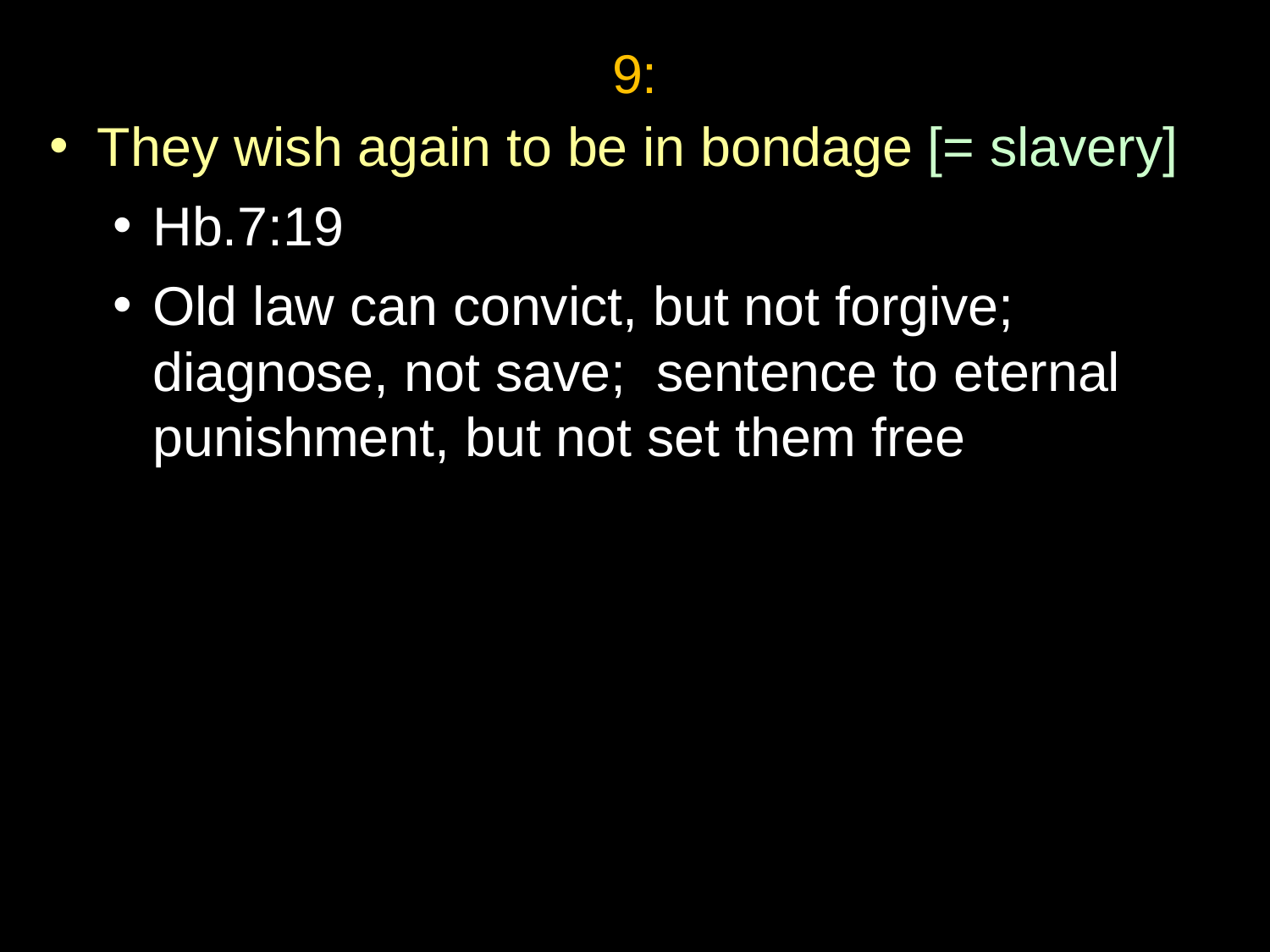

9:
They wish again to be in bondage [= slavery]
Hb.7:19
Old law can convict, but not forgive; diagnose, not save;  sentence to eternal punishment, but not set them free